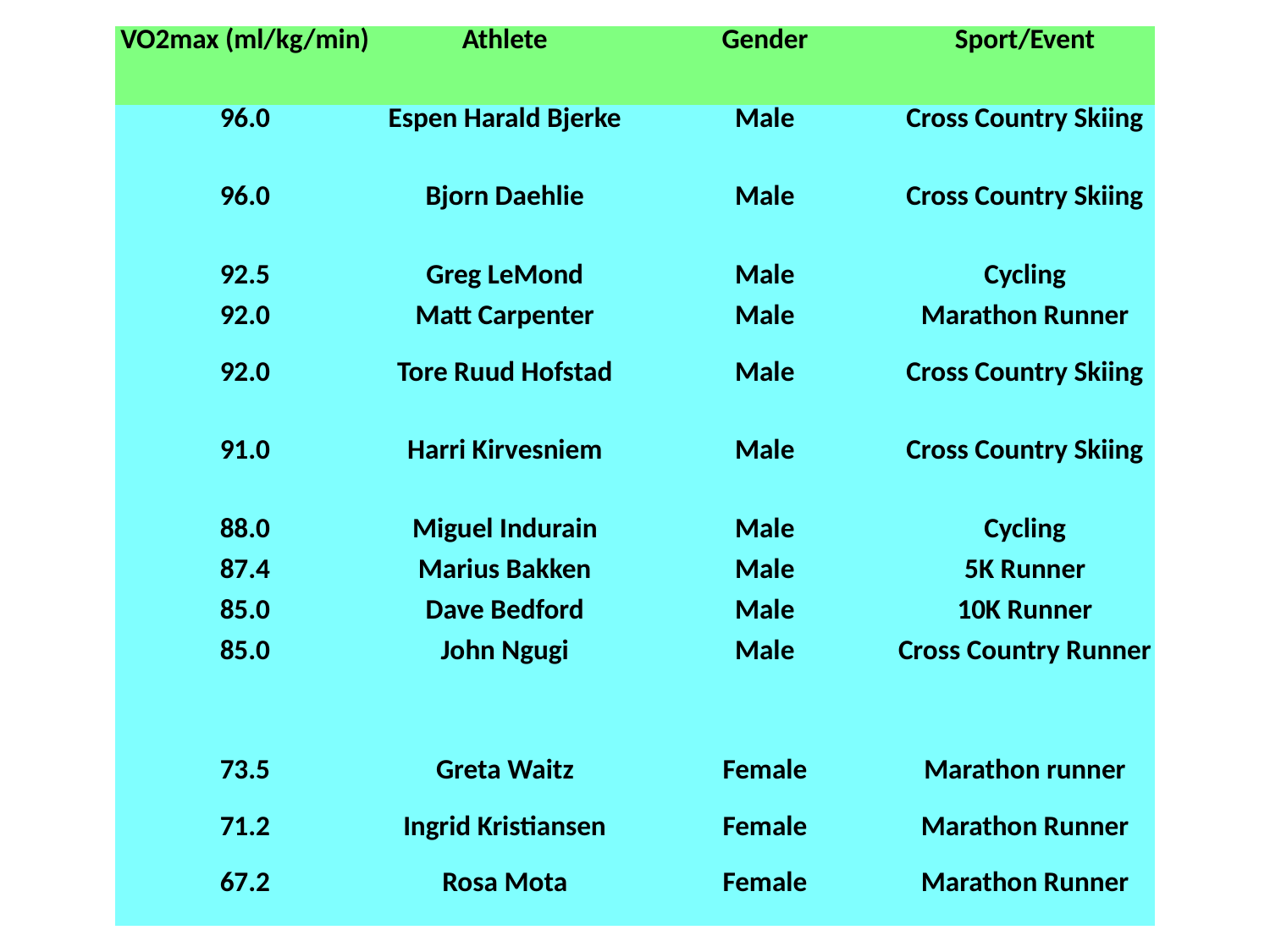

| VO2max (ml/kg/min) | Athlete | Gender | Sport/Event |
| --- | --- | --- | --- |
| 96.0 | Espen Harald Bjerke | Male | Cross Country Skiing |
| 96.0 | Bjorn Daehlie | Male | Cross Country Skiing |
| 92.5 | Greg LeMond | Male | Cycling |
| 92.0 | Matt Carpenter | Male | Marathon Runner |
| 92.0 | Tore Ruud Hofstad | Male | Cross Country Skiing |
| 91.0 | Harri Kirvesniem | Male | Cross Country Skiing |
| 88.0 | Miguel Indurain | Male | Cycling |
| 87.4 | Marius Bakken | Male | 5K Runner |
| 85.0 | Dave Bedford | Male | 10K Runner |
| 85.0 | John Ngugi | Male | Cross Country Runner |
|  |  |  |  |
| 73.5 | Greta Waitz | Female | Marathon runner |
| 71.2 | Ingrid Kristiansen | Female | Marathon Runner |
| 67.2 | Rosa Mota | Female | Marathon Runner |